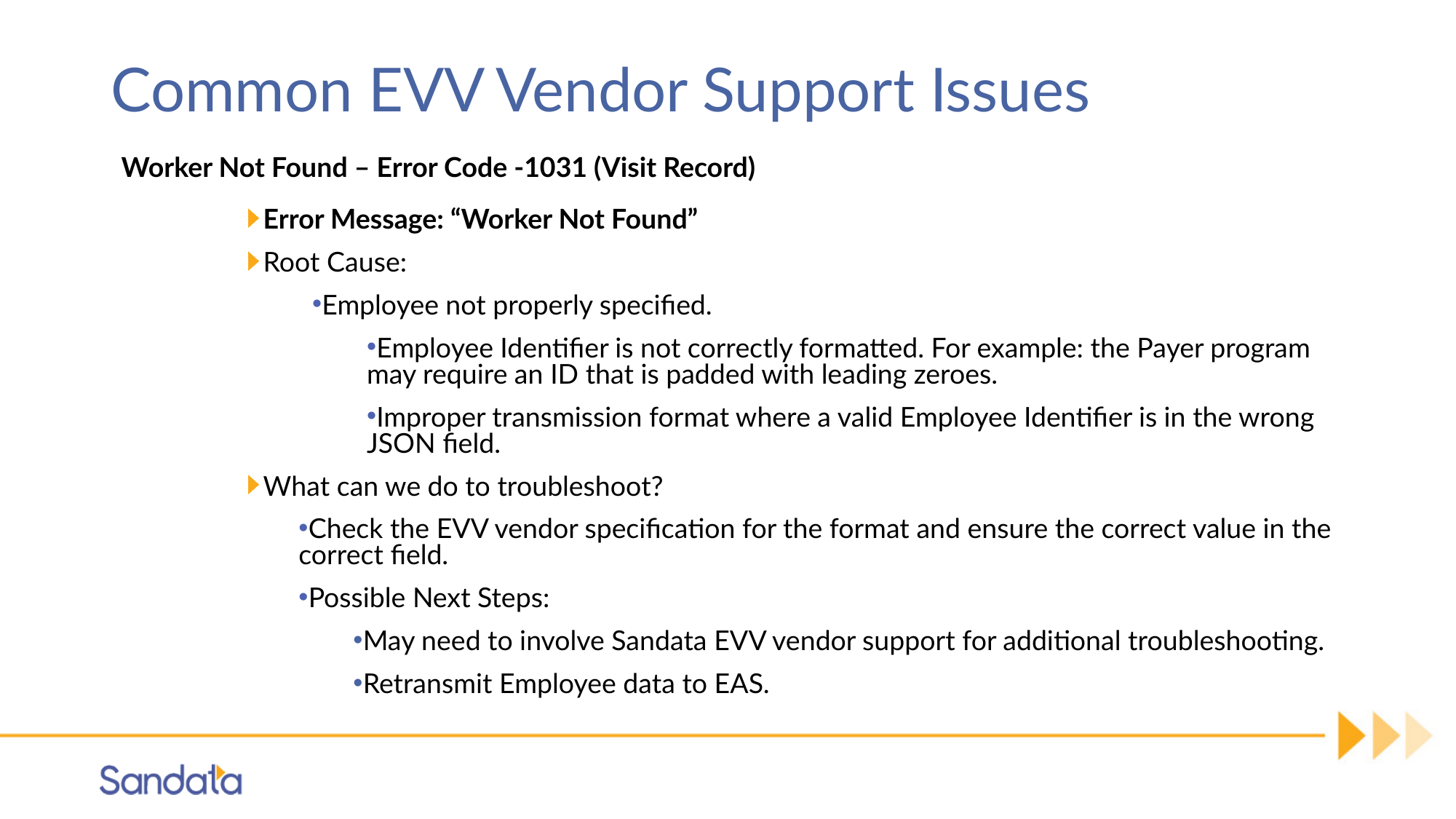

# Common EVV Vendor Support Issues
Worker Not Found – Error Code -1031 (Visit Record)
Error Message: “Worker Not Found”
Root Cause:
Employee not properly specified.
Employee Identifier is not correctly formatted. For example: the Payer program may require an ID that is padded with leading zeroes.
Improper transmission format where a valid Employee Identifier is in the wrong JSON field.
What can we do to troubleshoot?
Check the EVV vendor specification for the format and ensure the correct value in the correct field.
Possible Next Steps:
May need to involve Sandata EVV vendor support for additional troubleshooting.
Retransmit Employee data to EAS.